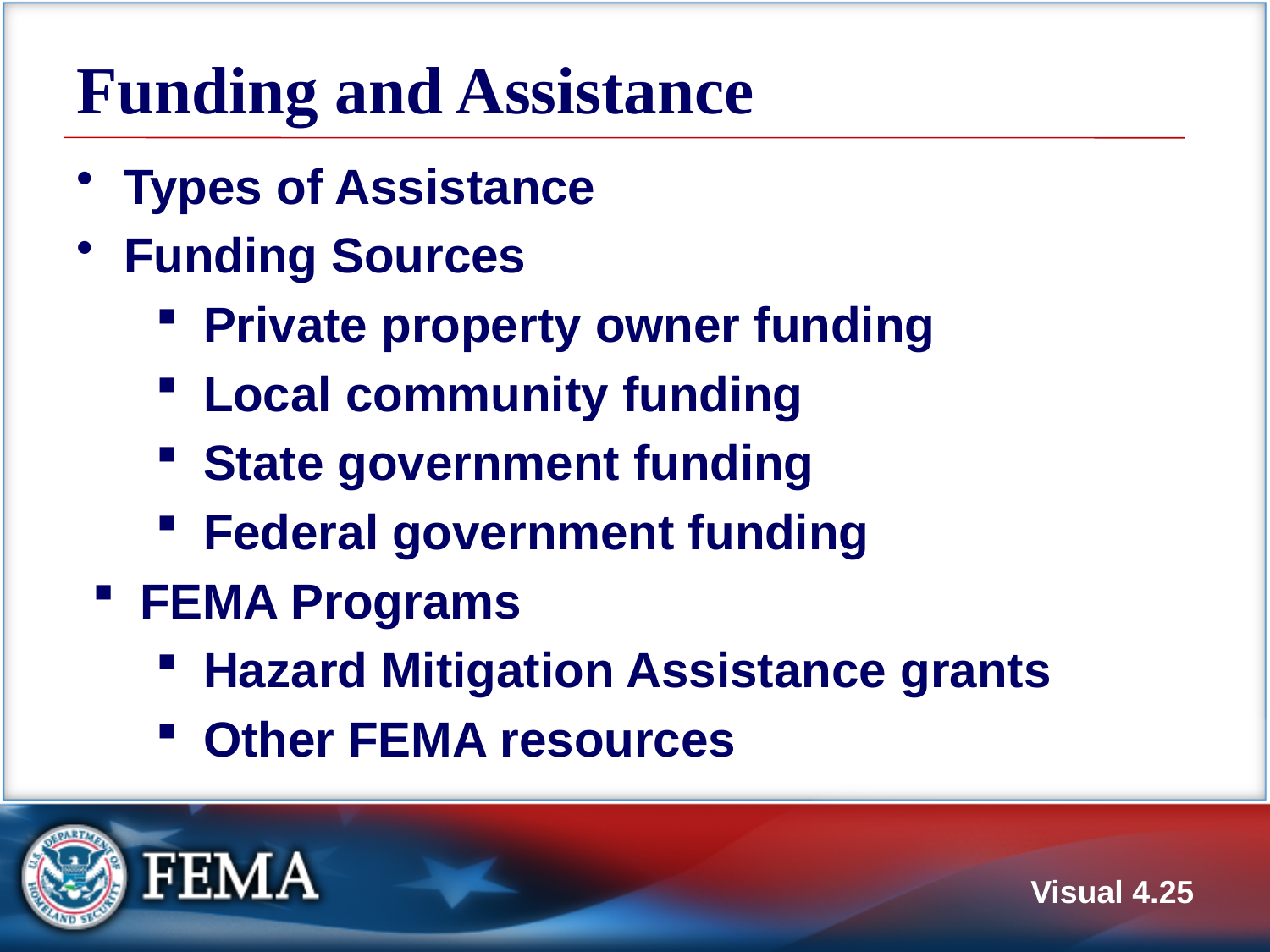

# Funding and Assistance
Types of Assistance
Funding Sources
Private property owner funding
Local community funding
State government funding
Federal government funding
FEMA Programs
Hazard Mitigation Assistance grants
Other FEMA resources